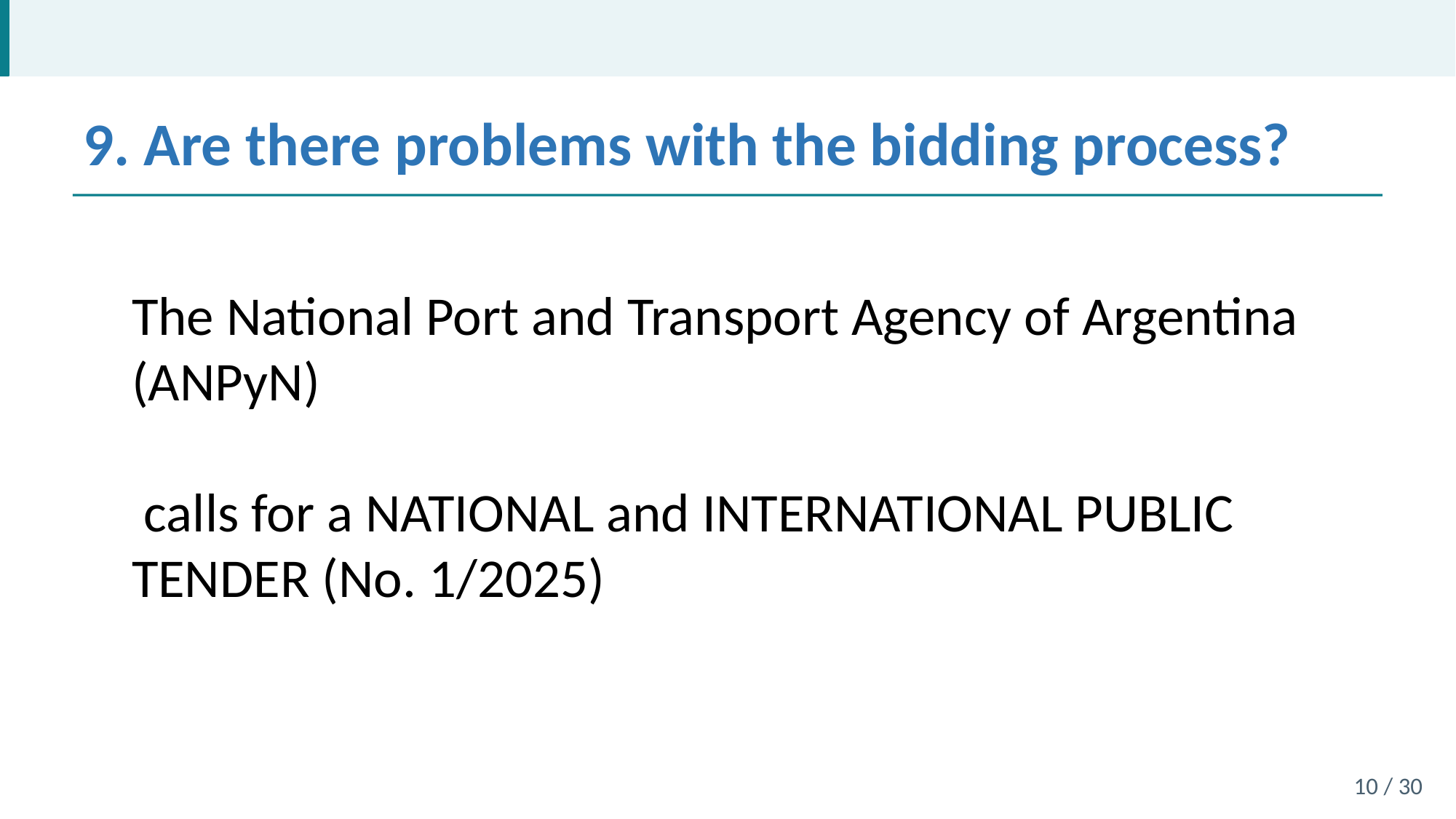

9. Are there problems with the bidding process?

The National Port and Transport Agency of Argentina (ANPyN)

 calls for a NATIONAL and INTERNATIONAL PUBLIC     TENDER (No. 1/2025)
10 / 30